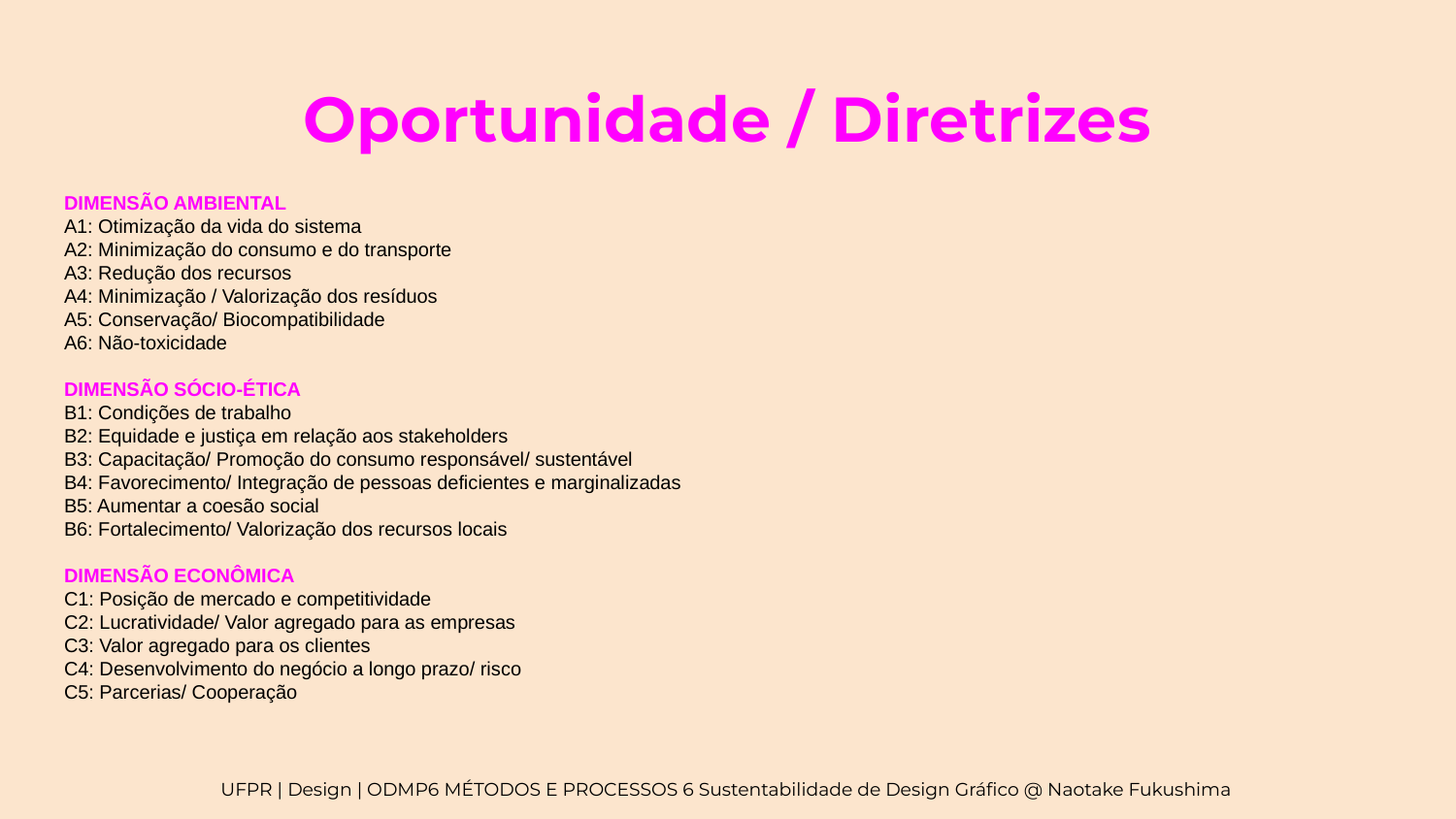

# Oportunidade / Diretrizes
DIMENSÃO AMBIENTAL
A1: Otimização da vida do sistema
A2: Minimização do consumo e do transporte
A3: Redução dos recursos
A4: Minimização / Valorização dos resíduos
A5: Conservação/ Biocompatibilidade
A6: Não-toxicidade

DIMENSÃO SÓCIO-ÉTICA
B1: Condições de trabalho
B2: Equidade e justiça em relação aos stakeholders
B3: Capacitação/ Promoção do consumo responsável/ sustentável
B4: Favorecimento/ Integração de pessoas deficientes e marginalizadas
B5: Aumentar a coesão social
B6: Fortalecimento/ Valorização dos recursos locais

DIMENSÃO ECONÔMICA
C1: Posição de mercado e competitividade
C2: Lucratividade/ Valor agregado para as empresas
C3: Valor agregado para os clientes
C4: Desenvolvimento do negócio a longo prazo/ risco
C5: Parcerias/ Cooperação